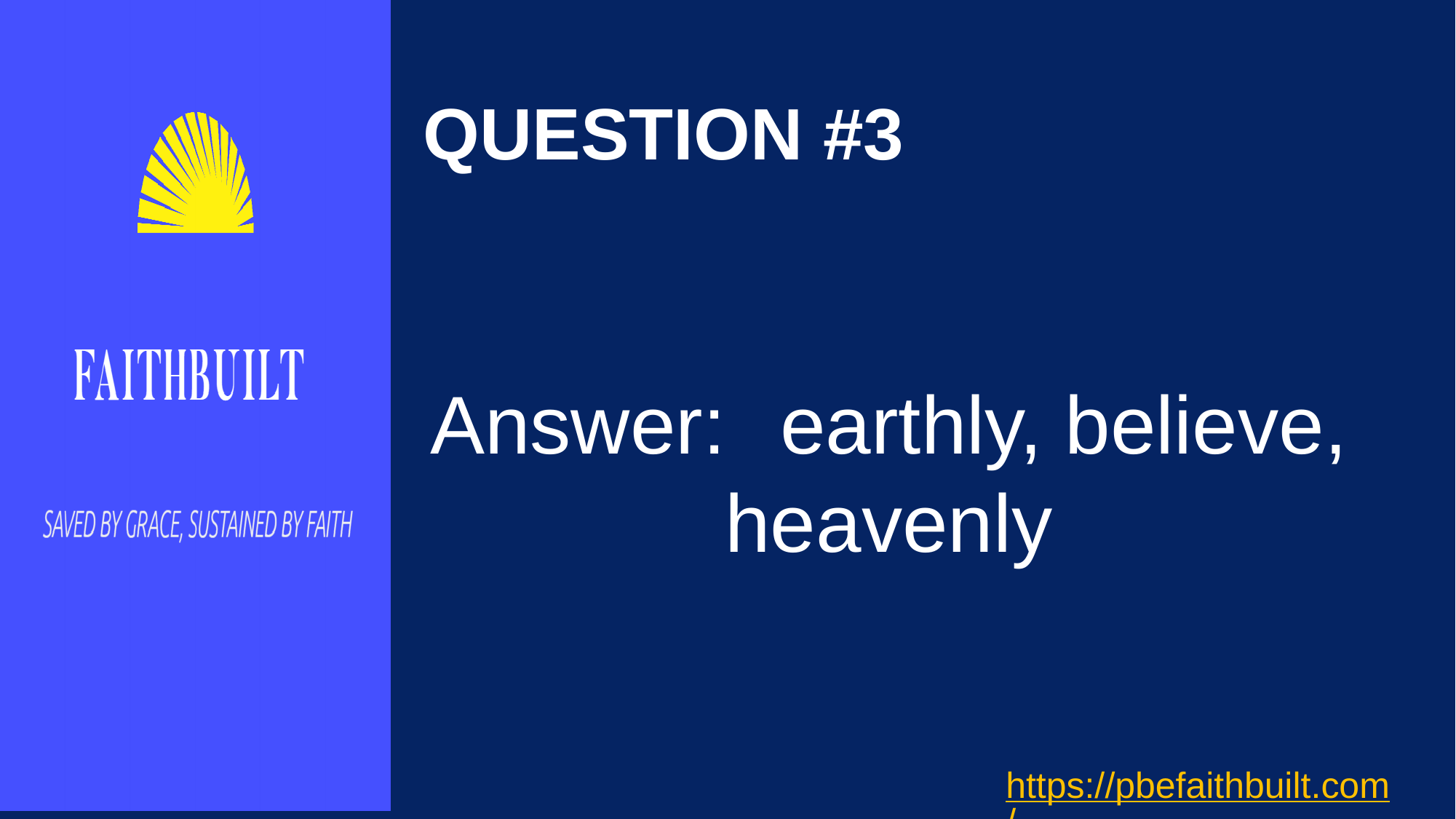

# QUESTION #3

Answer:	 earthly, believe, heavenly